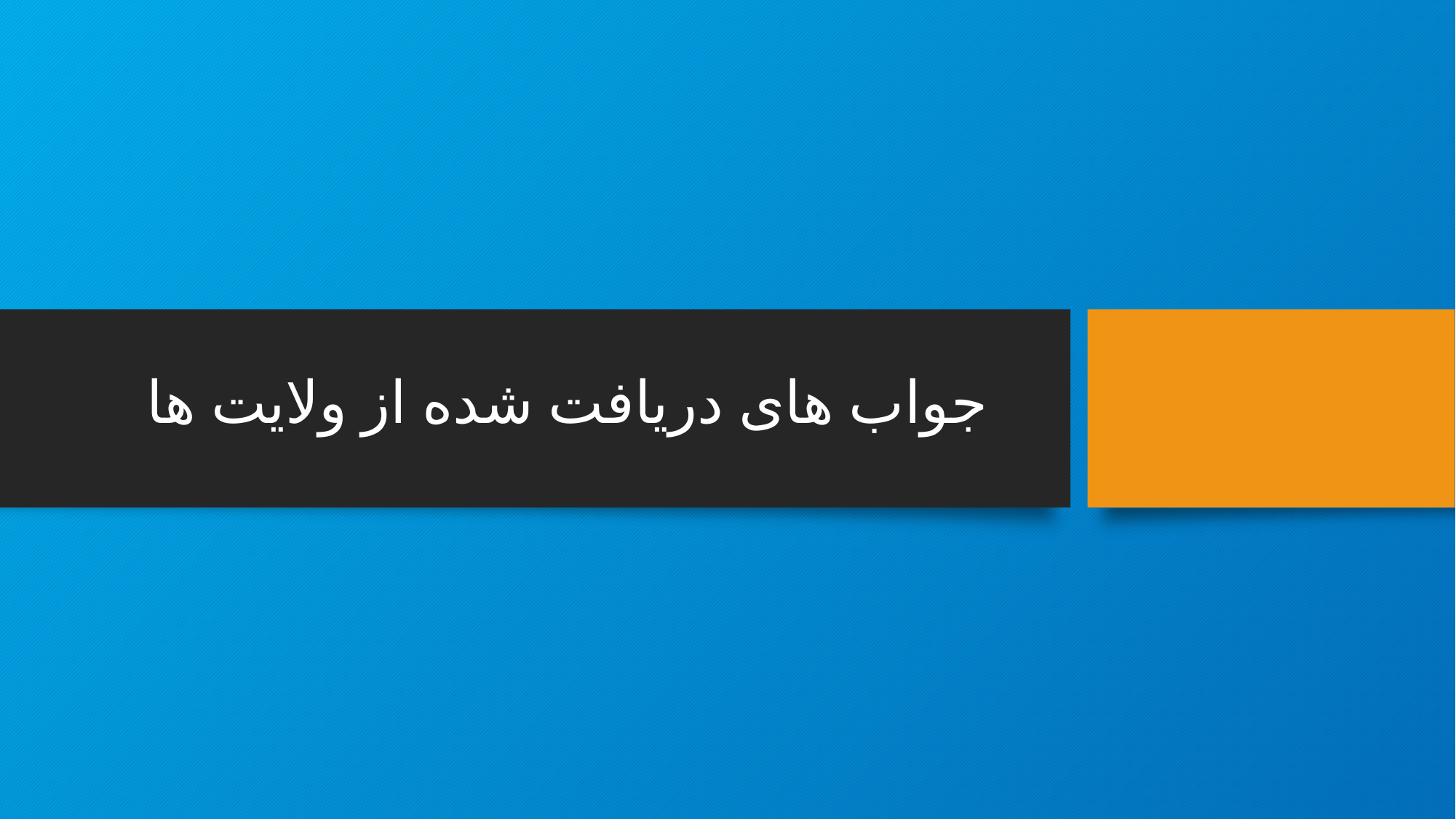

#
جواب های دریافت شده از ولایت ها